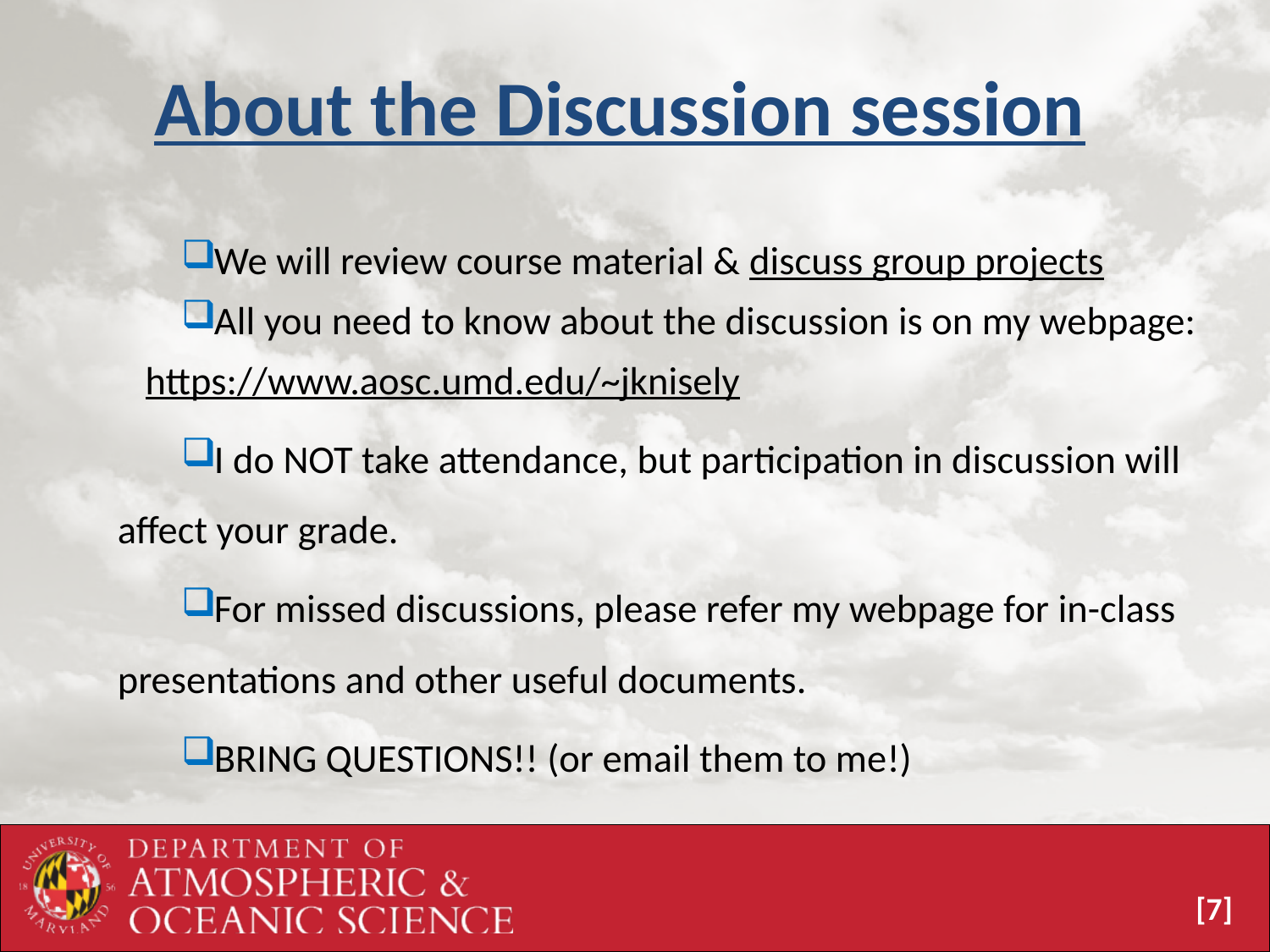

# About the Discussion session
We will review course material & discuss group projects
All you need to know about the discussion is on my webpage:
https://www.aosc.umd.edu/~jknisely
I do NOT take attendance, but participation in discussion will affect your grade.
For missed discussions, please refer my webpage for in-class presentations and other useful documents.
BRING QUESTIONS!! (or email them to me!)

[7]